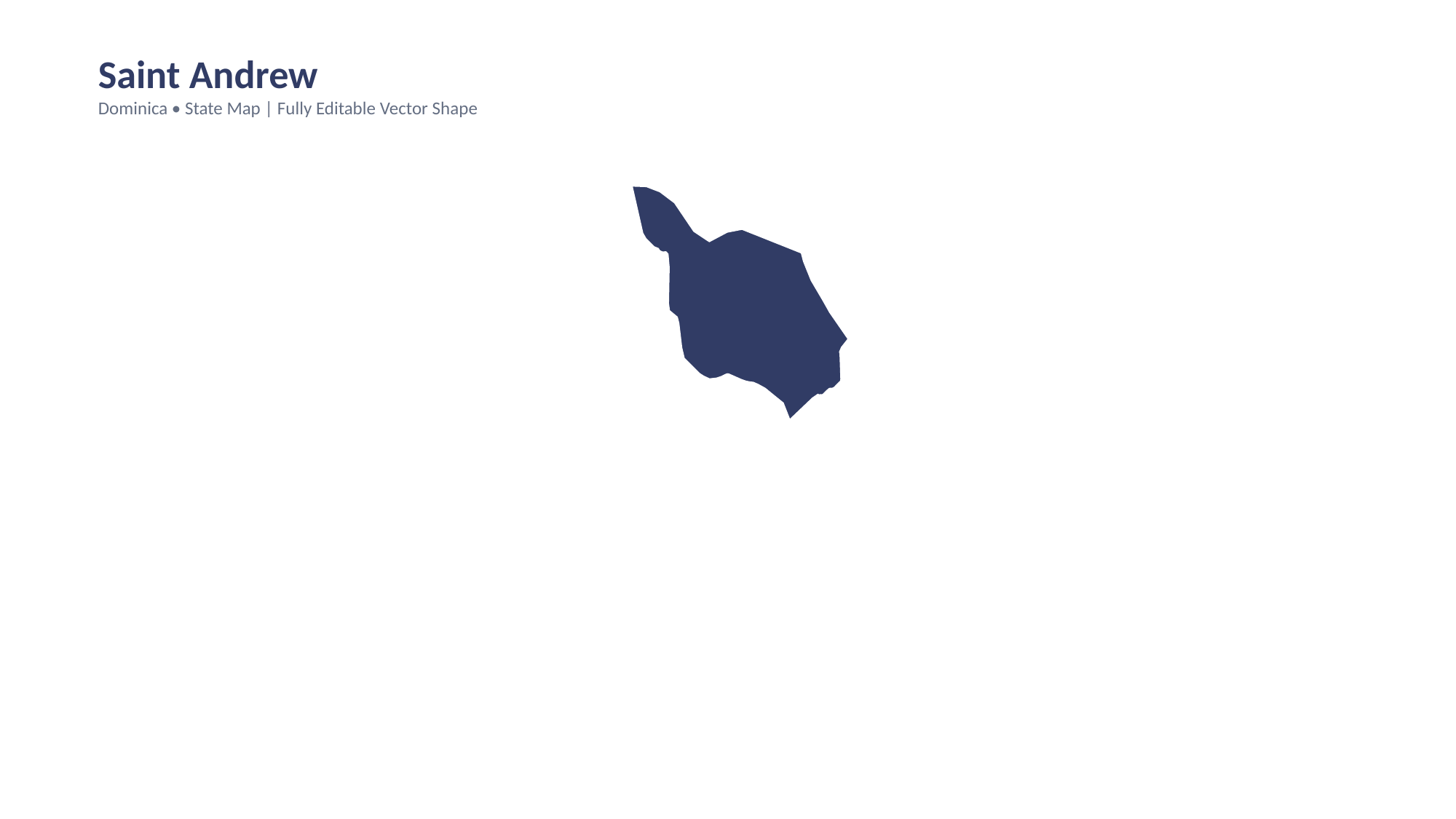

Saint Andrew
Dominica • State Map | Fully Editable Vector Shape